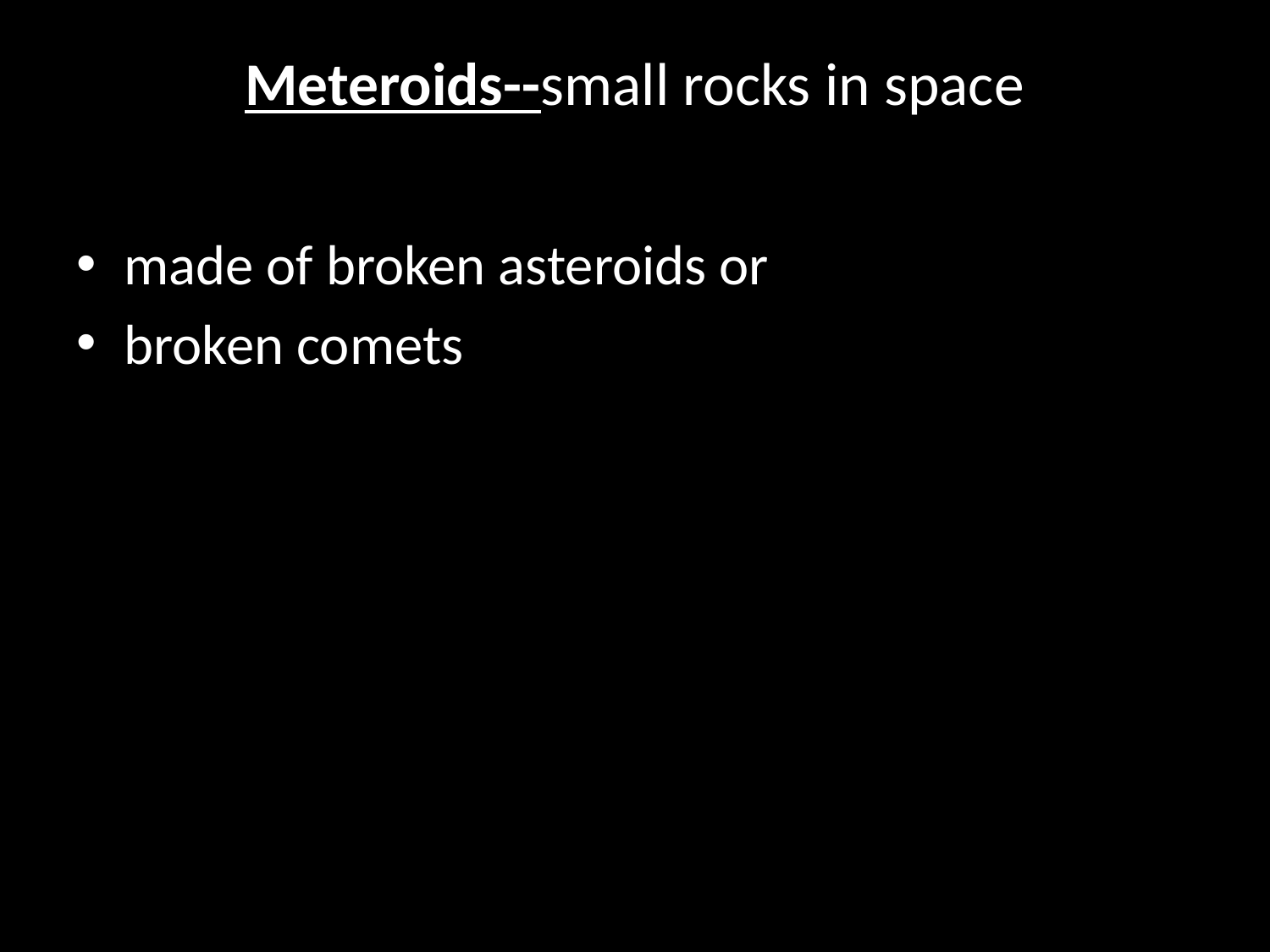

# Meteroids--small rocks in space
made of broken asteroids or
broken comets